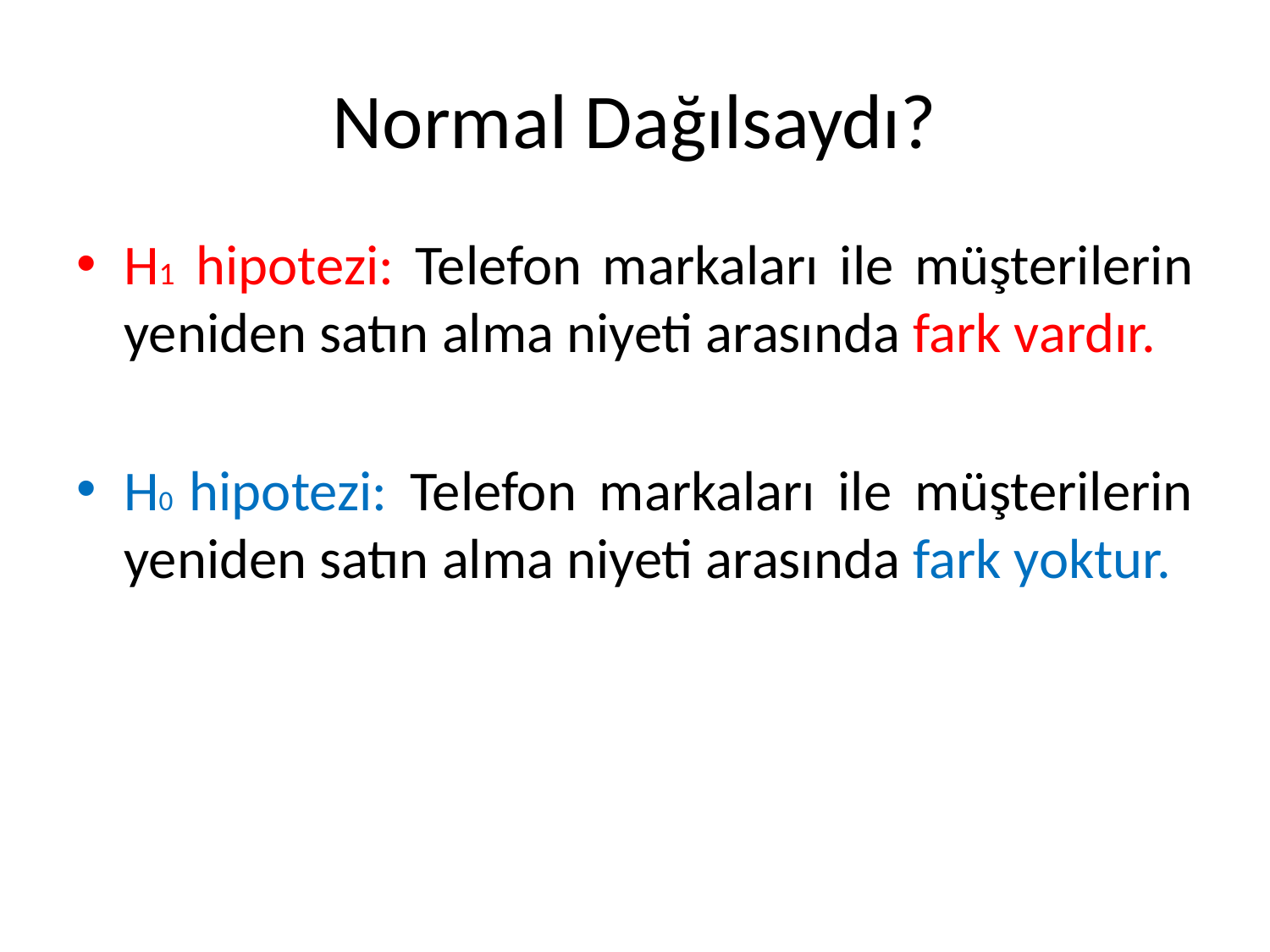

# Normal Dağılsaydı?
H1 hipotezi: Telefon markaları ile müşterilerin yeniden satın alma niyeti arasında fark vardır.

H0 hipotezi: Telefon markaları ile müşterilerin yeniden satın alma niyeti arasında fark yoktur.